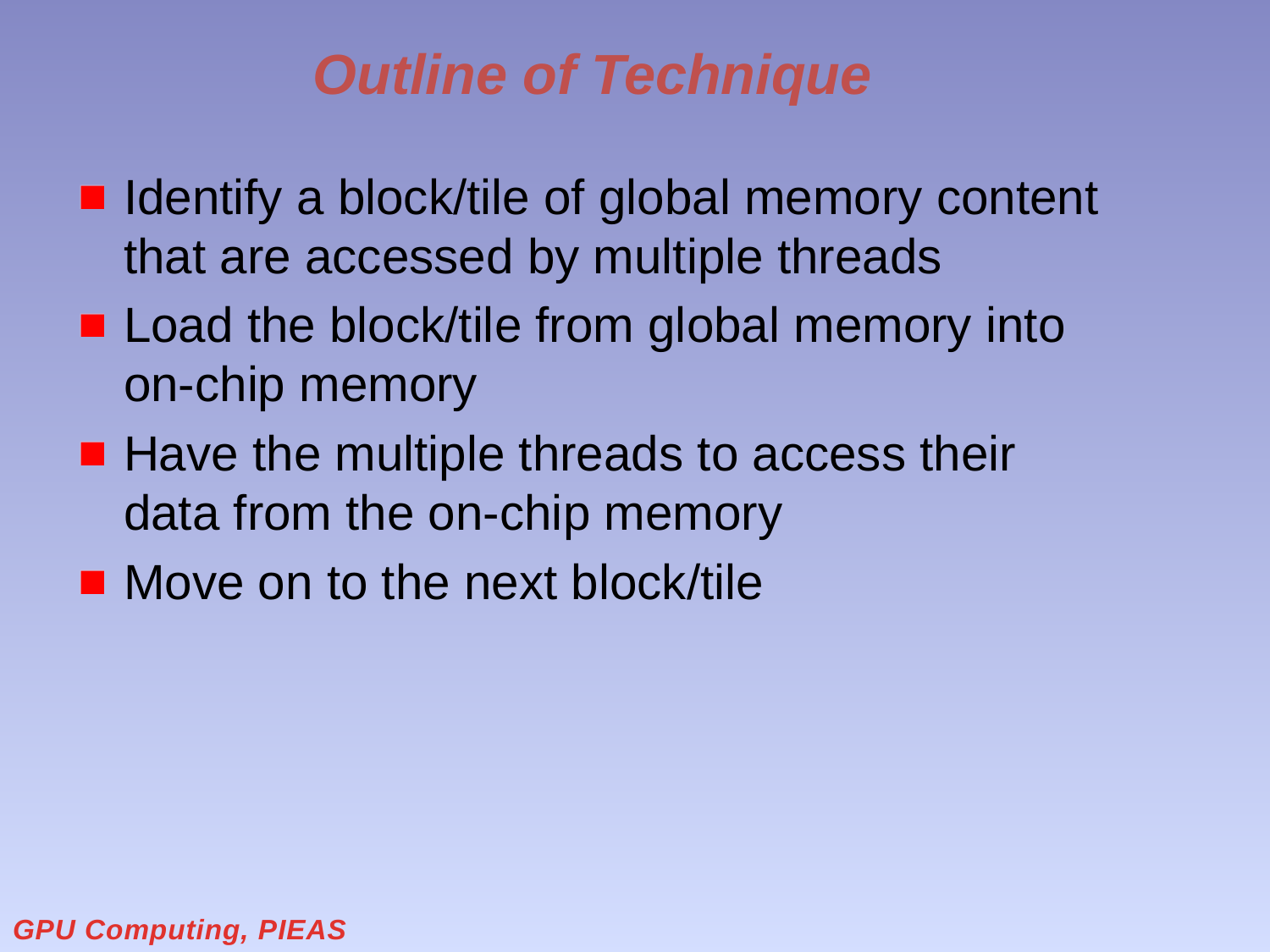

# Outline of Technique
Identify a block/tile of global memory content that are accessed by multiple threads
Load the block/tile from global memory into on-chip memory
Have the multiple threads to access their data from the on-chip memory
Move on to the next block/tile